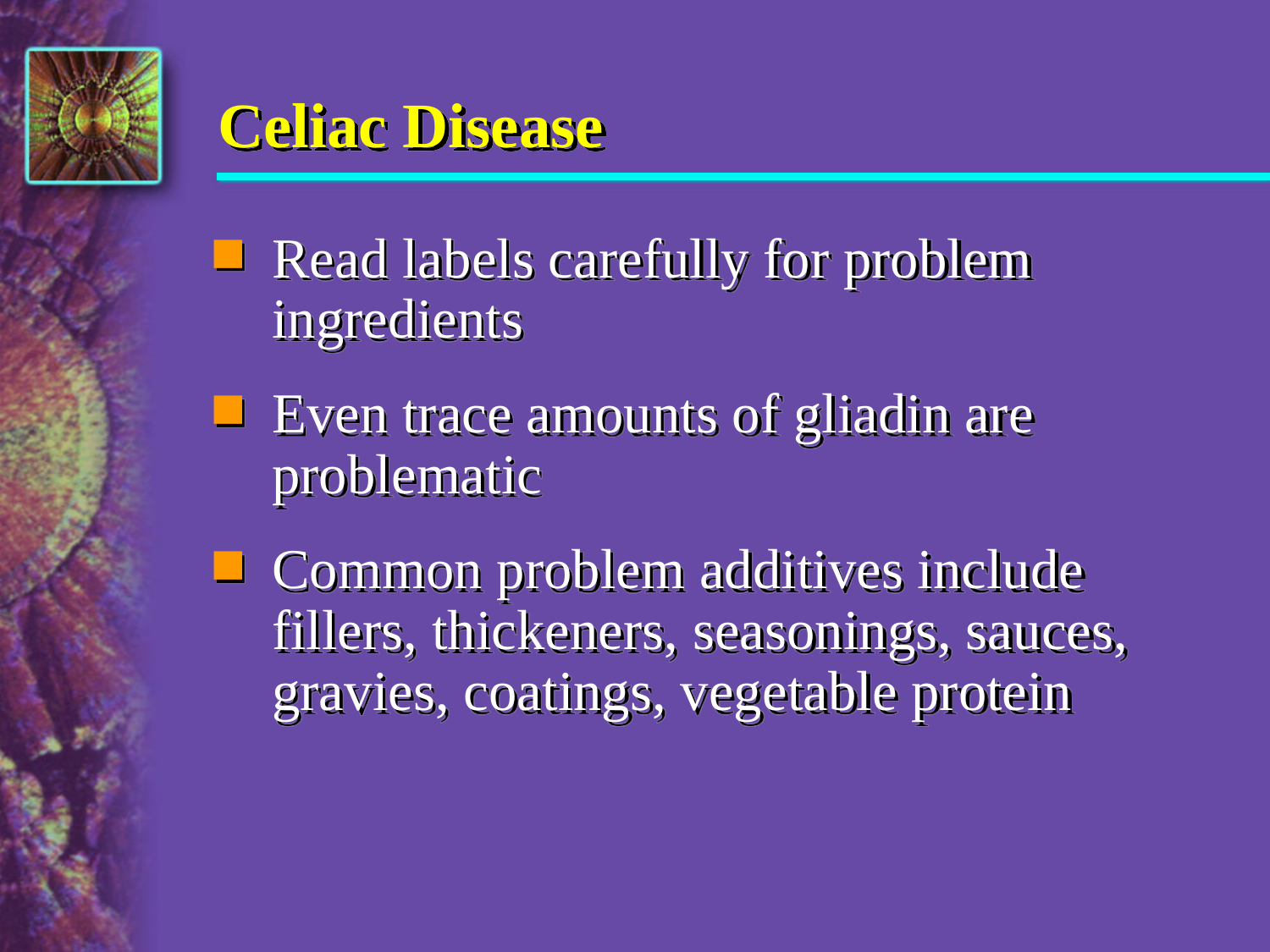

# Celiac Disease
Read labels carefully for problem ingredients
Even trace amounts of gliadin are problematic
Common problem additives include fillers, thickeners, seasonings, sauces, gravies, coatings, vegetable protein